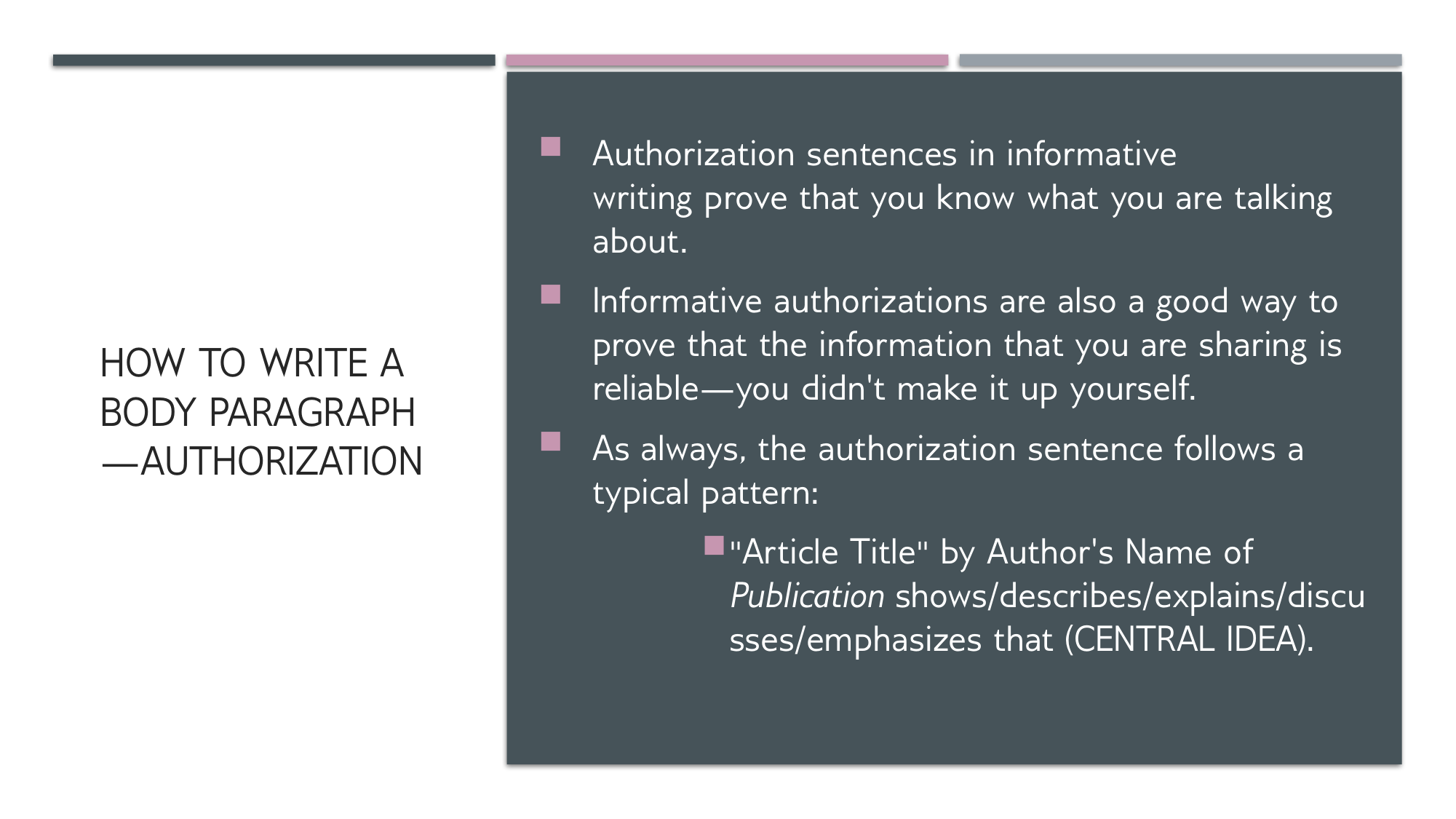

Authorization sentences in informative writing prove that you know what you are talking about.
Informative authorizations are also a good way to prove that the information that you are sharing is reliable—you didn't make it up yourself.
As always, the authorization sentence follows a typical pattern:
"Article Title" by Author's Name of Publication shows/describes/explains/discusses/emphasizes that (CENTRAL IDEA).

# How to Write A Body Paragraph—Authorization